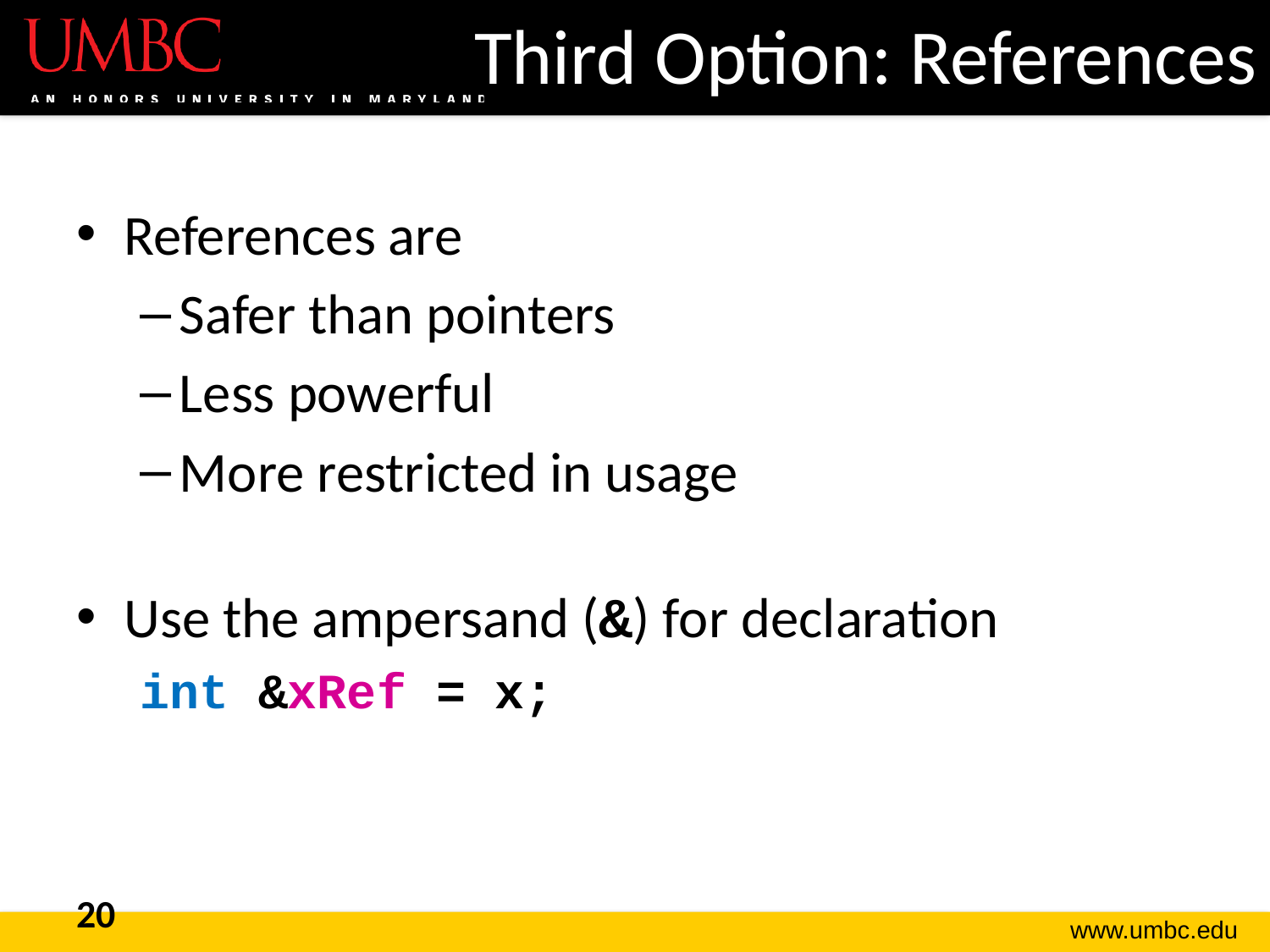

# Third Option: References
References are
Safer than pointers
Less powerful
More restricted in usage

Use the ampersand (&) for declaration
int &xRef = x;

20